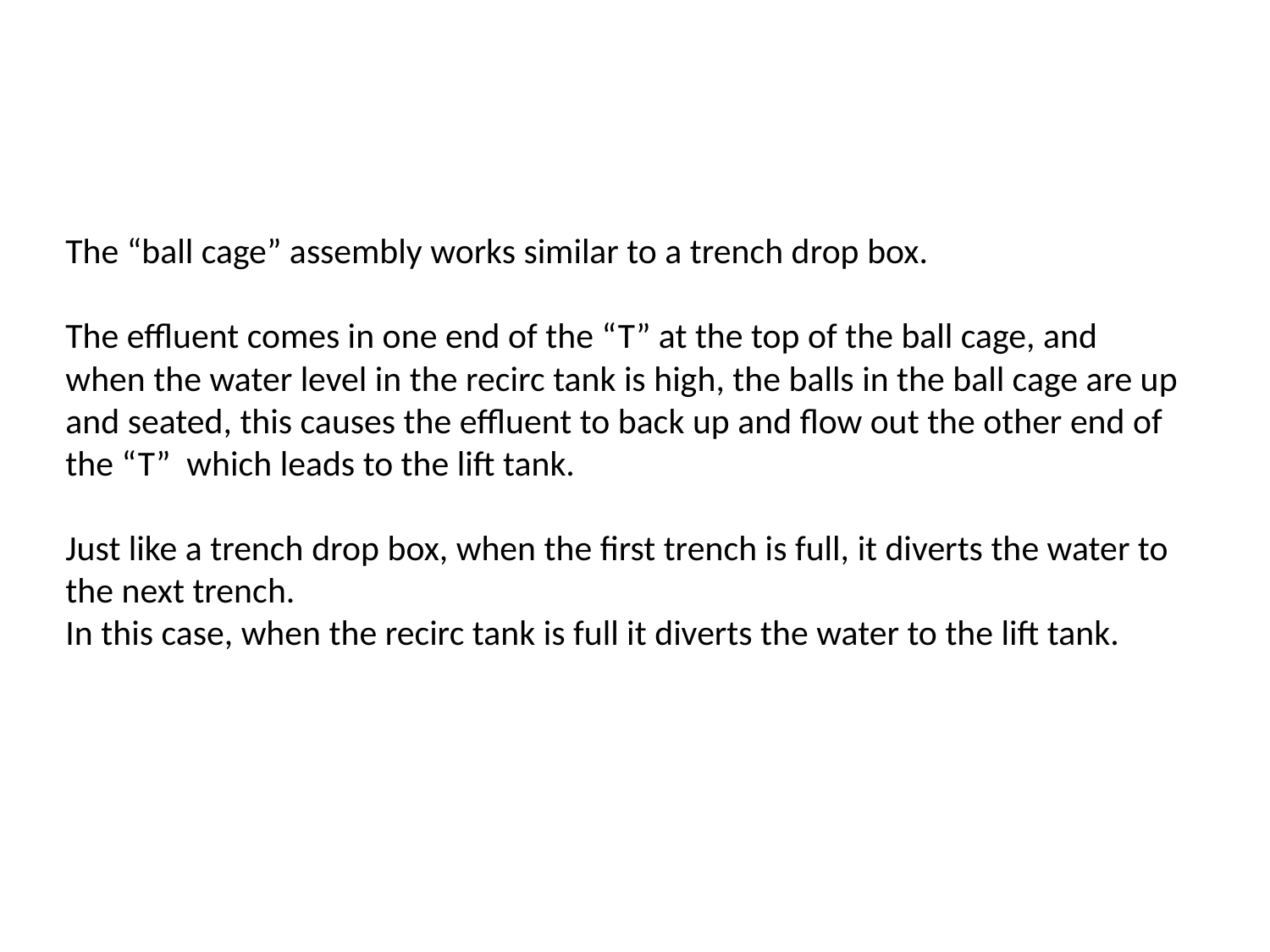

The “ball cage” assembly works similar to a trench drop box.

The effluent comes in one end of the “T” at the top of the ball cage, and when the water level in the recirc tank is high, the balls in the ball cage are up and seated, this causes the effluent to back up and flow out the other end of the “T”  which leads to the lift tank.

Just like a trench drop box, when the first trench is full, it diverts the water to the next trench.
In this case, when the recirc tank is full it diverts the water to the lift tank.